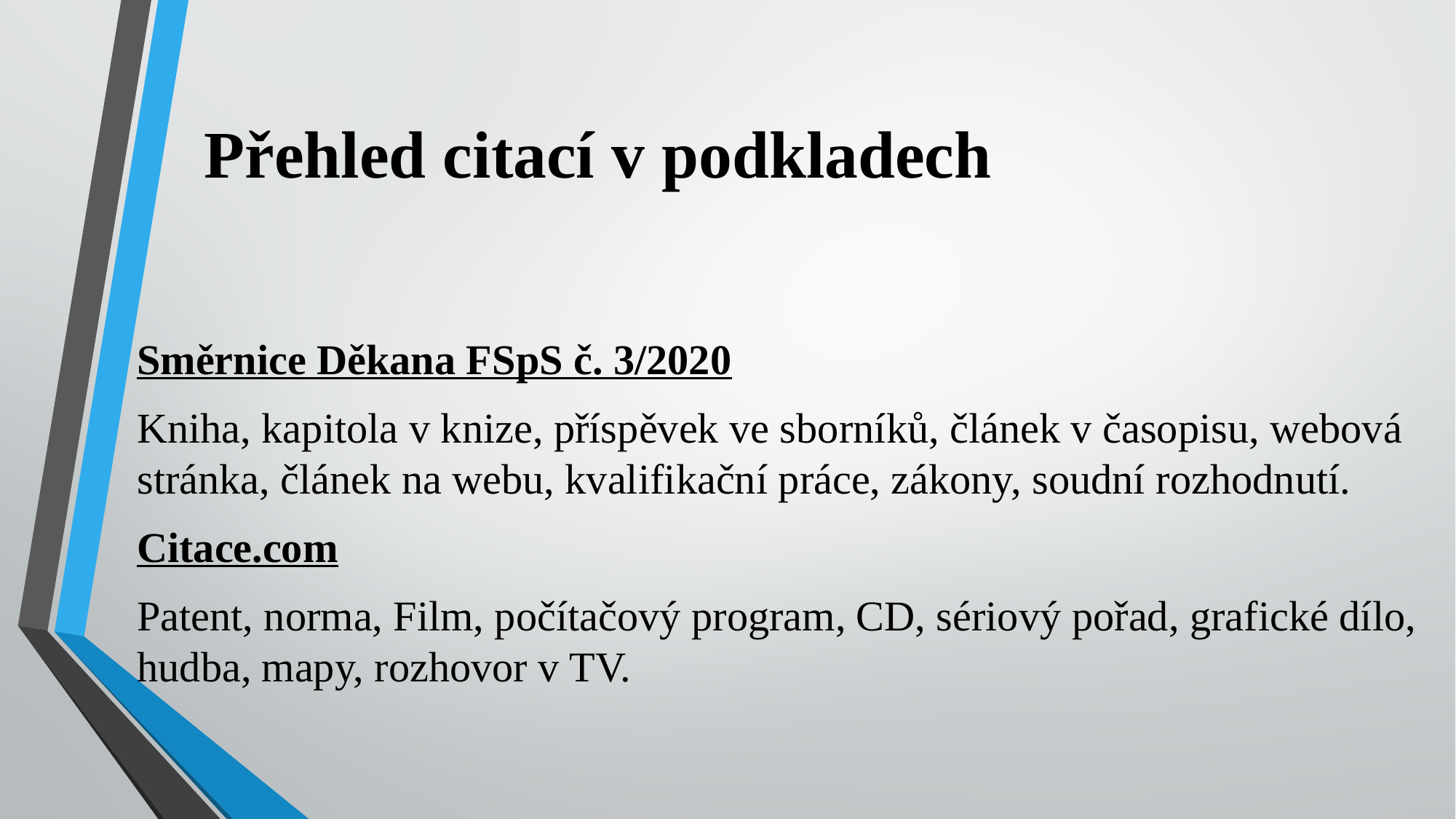

# Přehled citací v podkladech
Směrnice Děkana FSpS č. 3/2020
Kniha, kapitola v knize, příspěvek ve sborníků, článek v časopisu, webová stránka, článek na webu, kvalifikační práce, zákony, soudní rozhodnutí.
Citace.com
Patent, norma, Film, počítačový program, CD, sériový pořad, grafické dílo, hudba, mapy, rozhovor v TV.